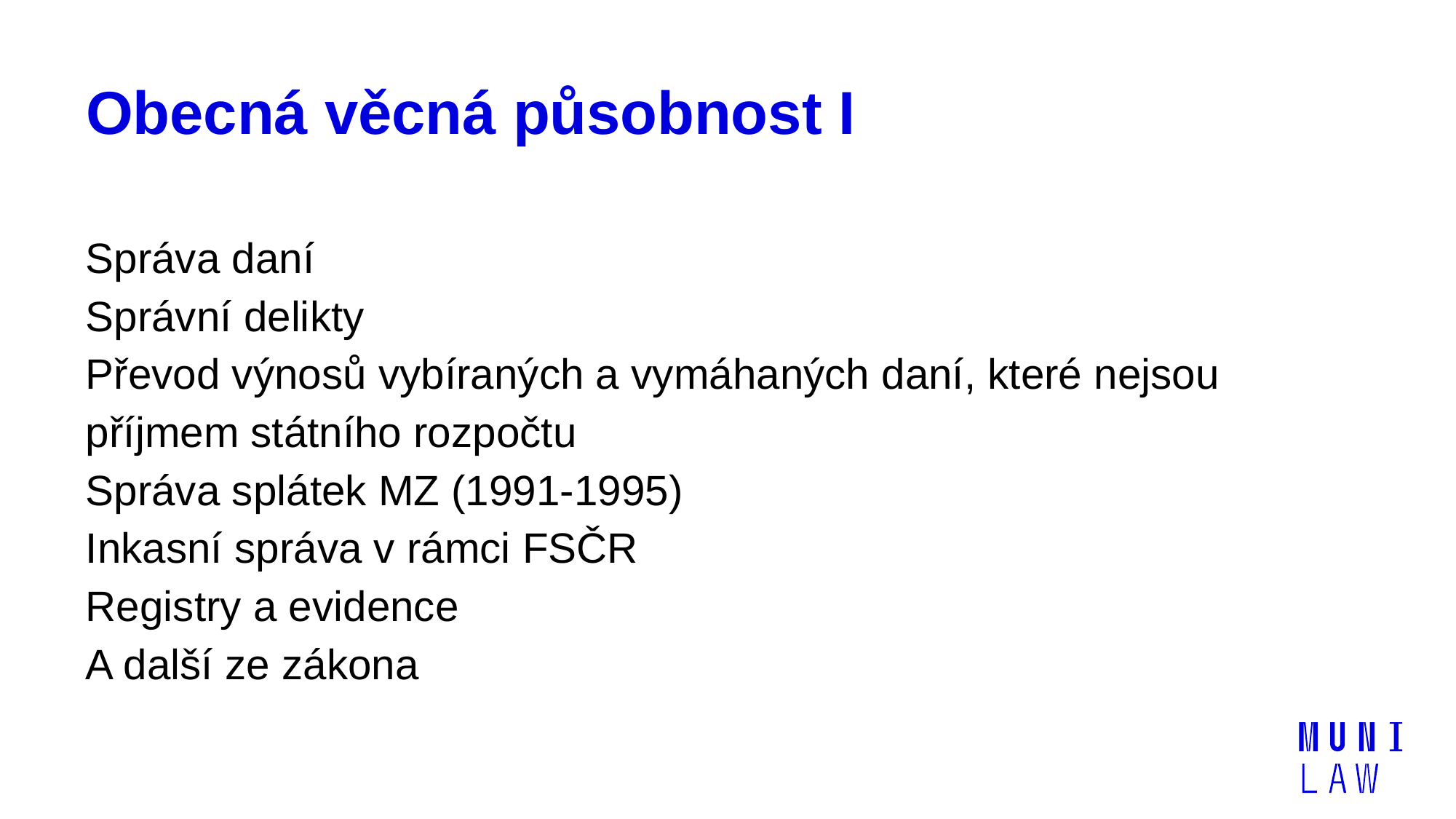

# Obecná věcná působnost I
Správa daní
Správní delikty
Převod výnosů vybíraných a vymáhaných daní, které nejsou příjmem státního rozpočtu
Správa splátek MZ (1991-1995)
Inkasní správa v rámci FSČR
Registry a evidence
A další ze zákona